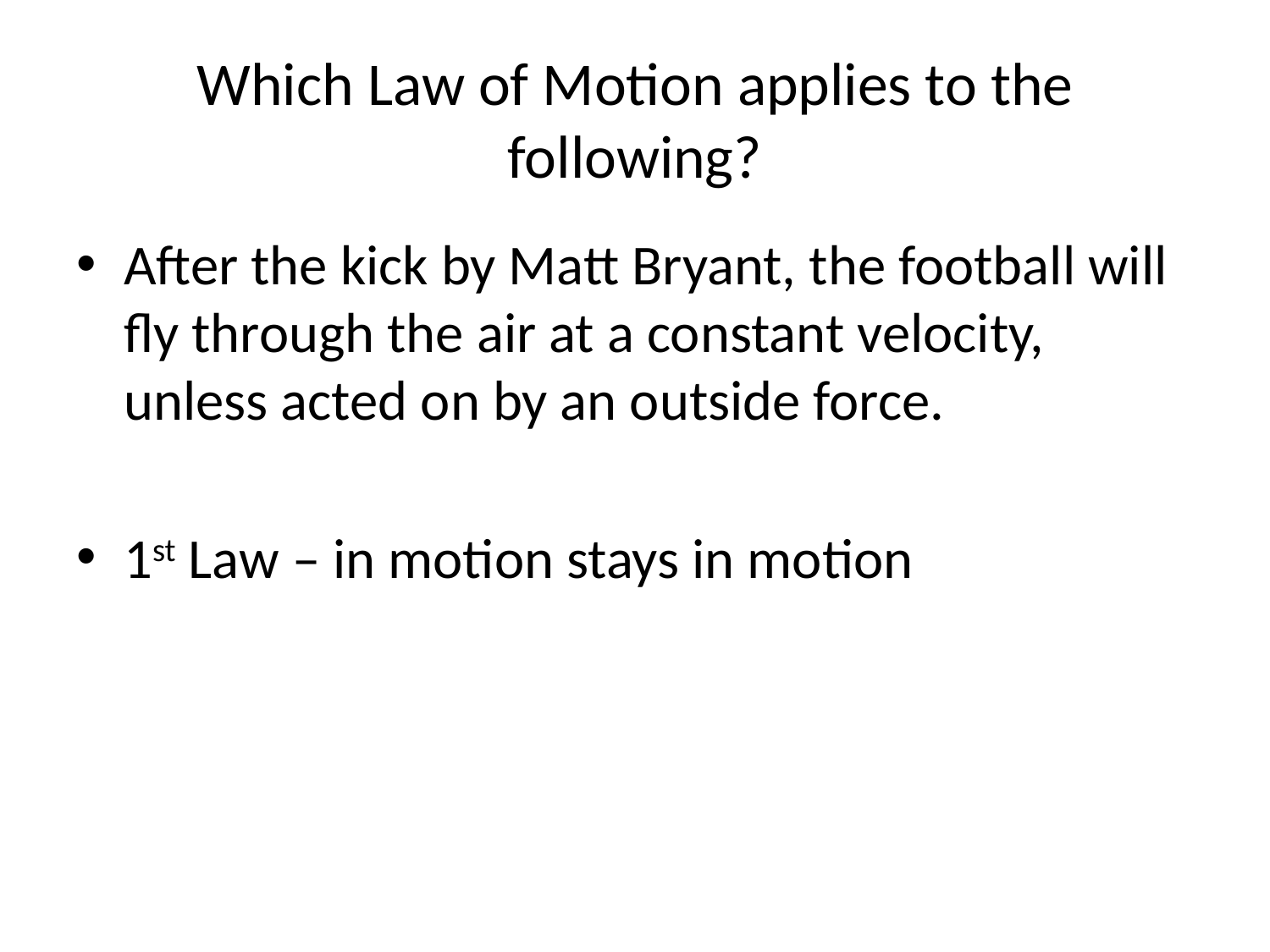

Which Law of Motion applies to the following?
After the kick by Matt Bryant, the football will fly through the air at a constant velocity, unless acted on by an outside force.

1st Law – in motion stays in motion